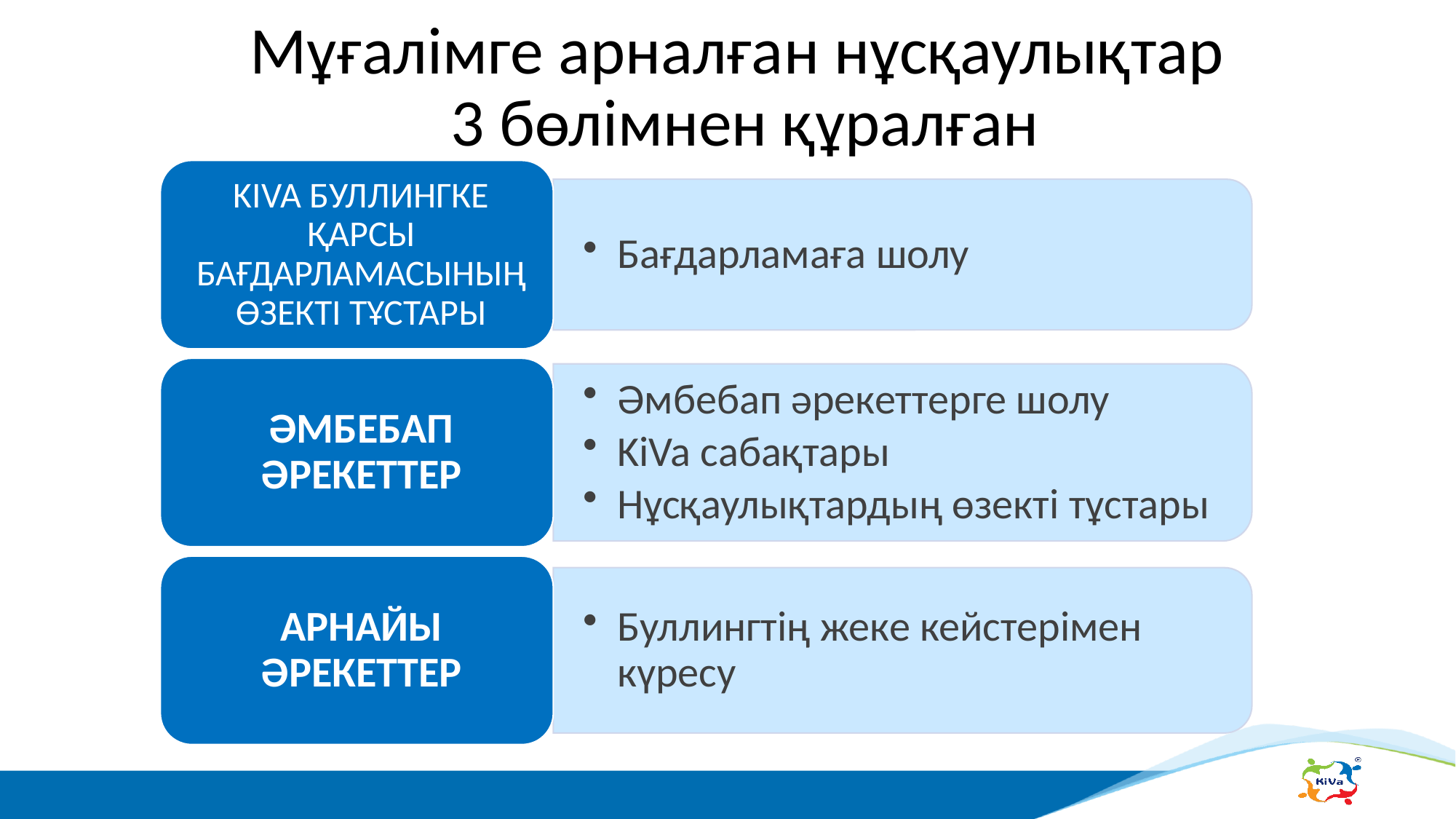

# Мұғалімге арналған нұсқаулықтар 3 бөлімнен құралған
Бағдарламаға шолу
KIVA БУЛЛИНГКЕ ҚАРСЫ БАҒДАРЛАМАСЫНЫҢ ӨЗЕКТІ ТҰСТАРЫ
Әмбебап әрекеттерге шолу
KiVa сабақтары
Нұсқаулықтардың өзекті тұстары
ӘМБЕБАП ӘРЕКЕТТЕР
Буллингтің жеке кейстерімен күресу
АРНАЙЫ ӘРЕКЕТТЕР

69